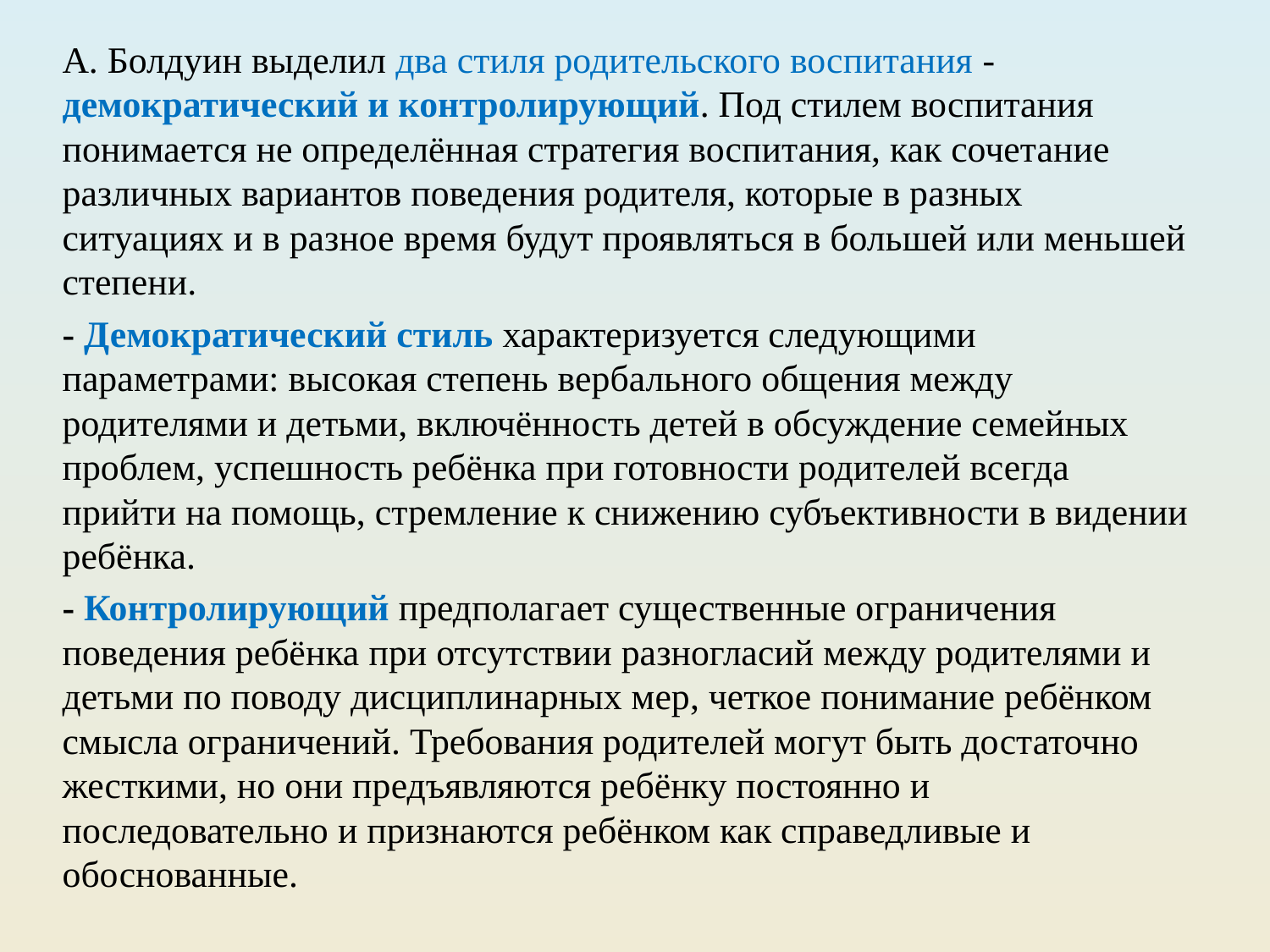

А. Болдуин выделил два стиля родительского воспитания - демократический и контролирующий. Под стилем воспитания понимается не определённая стратегия воспитания, как сочетание различных вариантов поведения родителя, которые в разных ситуациях и в разное время будут проявляться в большей или меньшей степени.
- Демократический стиль характеризуется следующими параметрами: высокая степень вербального общения между родителями и детьми, включённость детей в обсуждение семейных проблем, успешность ребёнка при готовности родителей всегда прийти на помощь, стремление к снижению субъективности в видении ребёнка.
- Контролирующий предполагает существенные ограничения поведения ребёнка при отсутствии разногласий между родителями и детьми по поводу дисциплинарных мер, четкое понимание ребёнком смысла ограничений. Требования родителей могут быть достаточно жесткими, но они предъявляются ребёнку постоянно и последовательно и признаются ребёнком как справедливые и обоснованные.